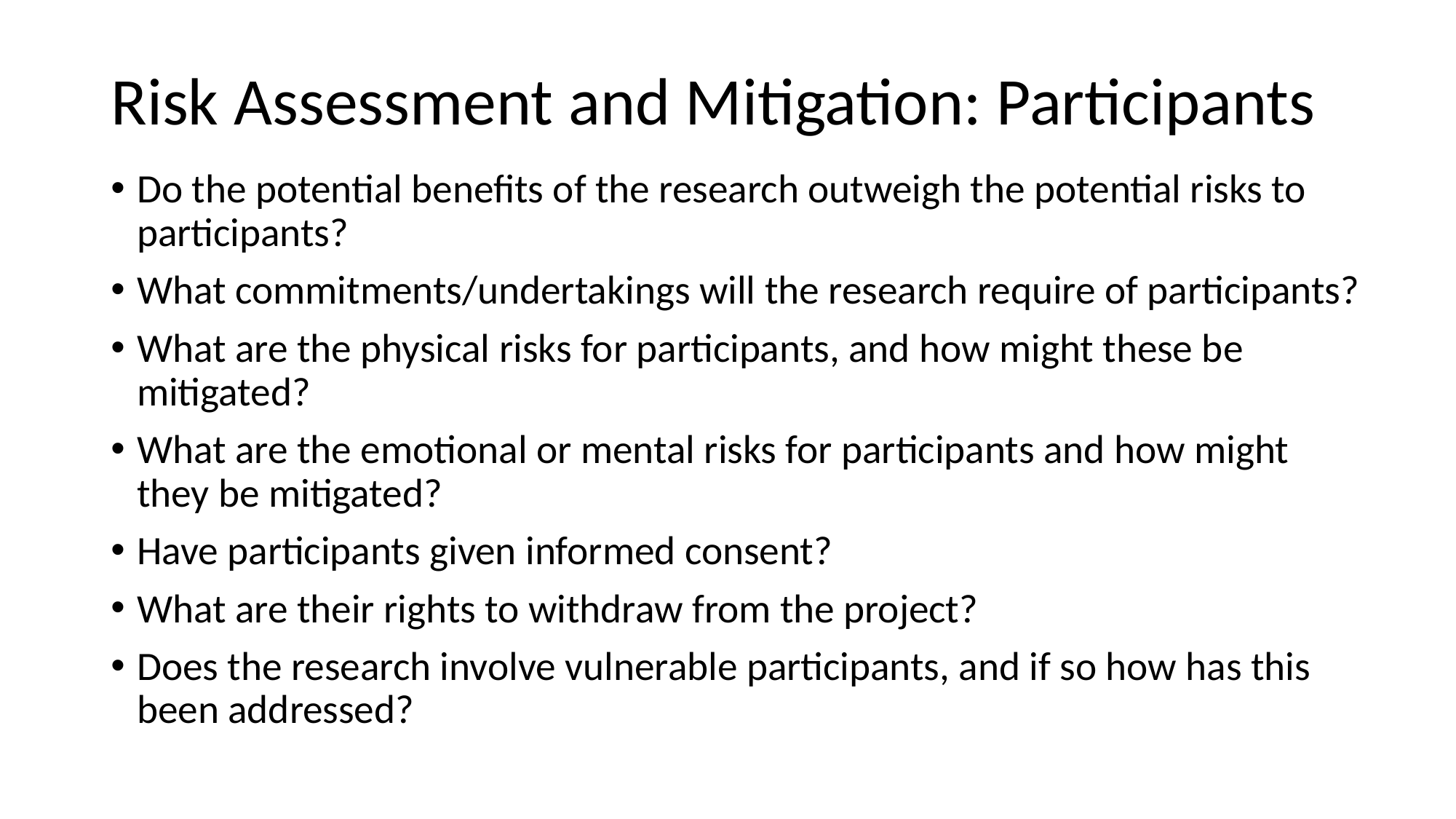

# Risk Assessment and Mitigation: Participants
Do the potential benefits of the research outweigh the potential risks to participants?
What commitments/undertakings will the research require of participants?
What are the physical risks for participants, and how might these be mitigated?
What are the emotional or mental risks for participants and how might they be mitigated?
Have participants given informed consent?
What are their rights to withdraw from the project?
Does the research involve vulnerable participants, and if so how has this been addressed?